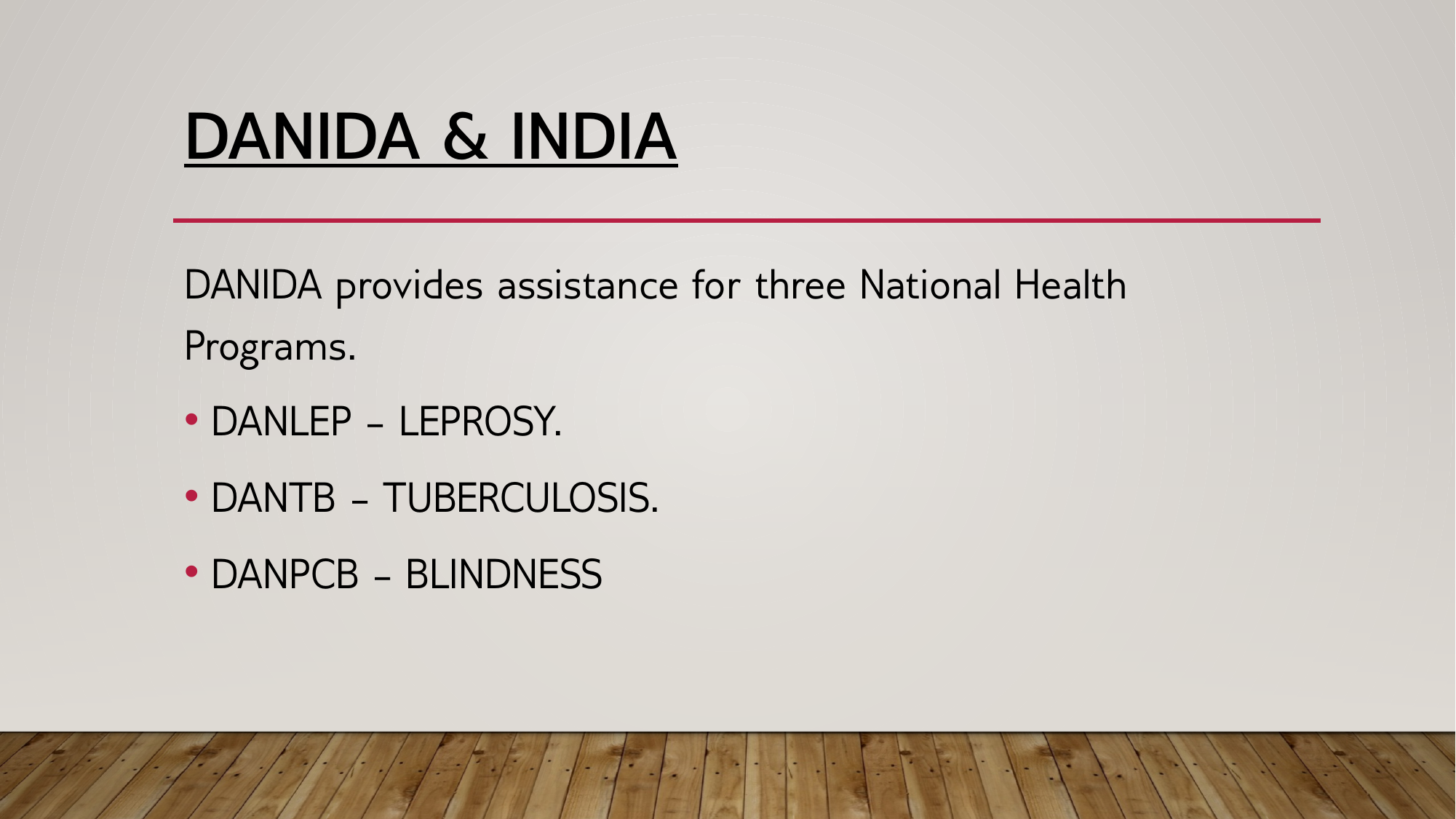

# DANIDA & INDIA
DANIDA provides assistance for three National Health Programs.
DANLEP – LEPROSY.
DANTB – TUBERCULOSIS.
DANPCB – BLINDNESS